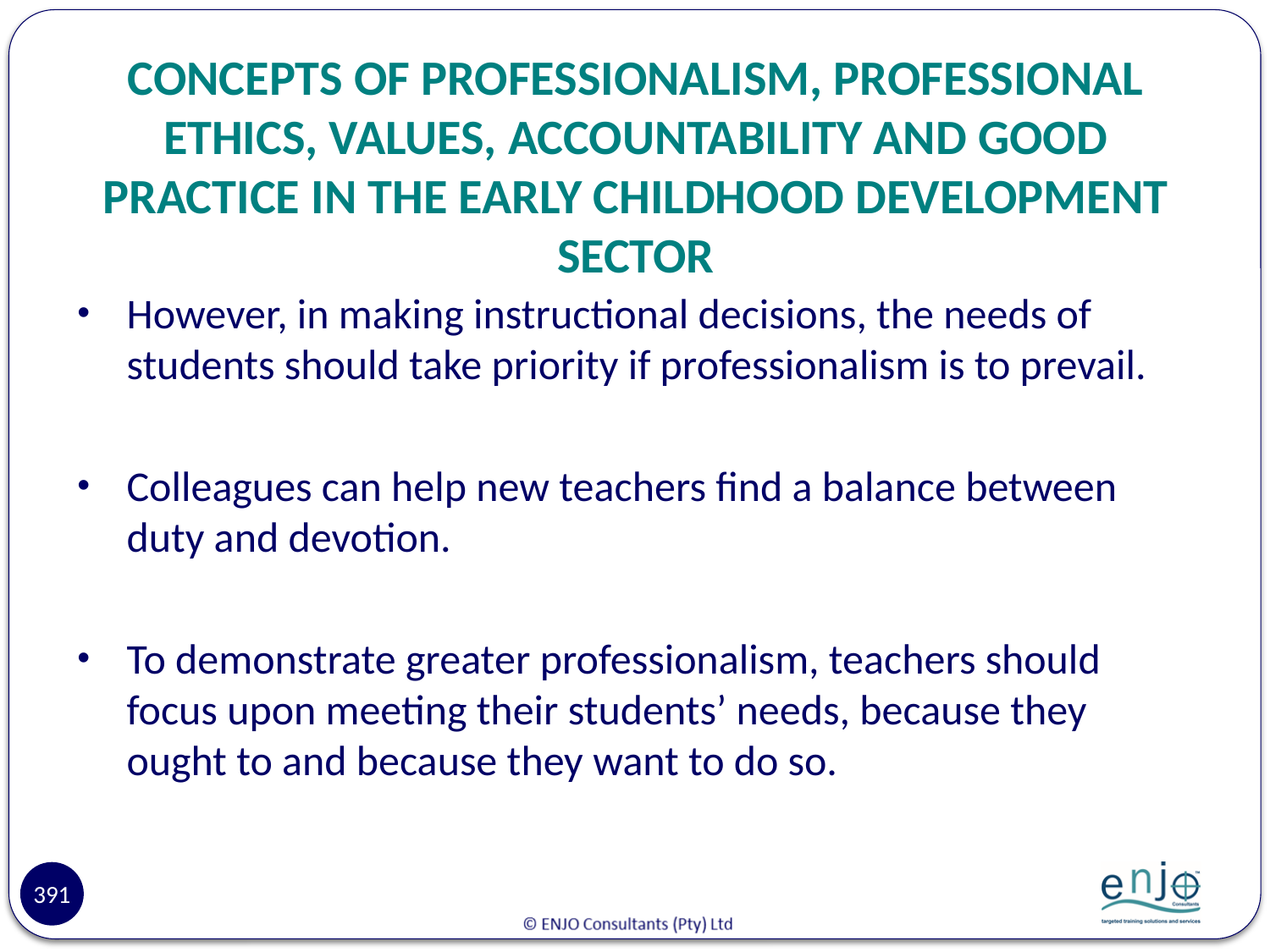

# CONCEPTS OF PROFESSIONALISM, PROFESSIONAL ETHICS, VALUES, ACCOUNTABILITY AND GOOD PRACTICE IN THE EARLY CHILDHOOD DEVELOPMENT SECTOR
However, in making instructional decisions, the needs of students should take priority if professionalism is to prevail.

Colleagues can help new teachers find a balance between duty and devotion.

To demonstrate greater professionalism, teachers should focus upon meeting their students’ needs, because they ought to and because they want to do so.

391